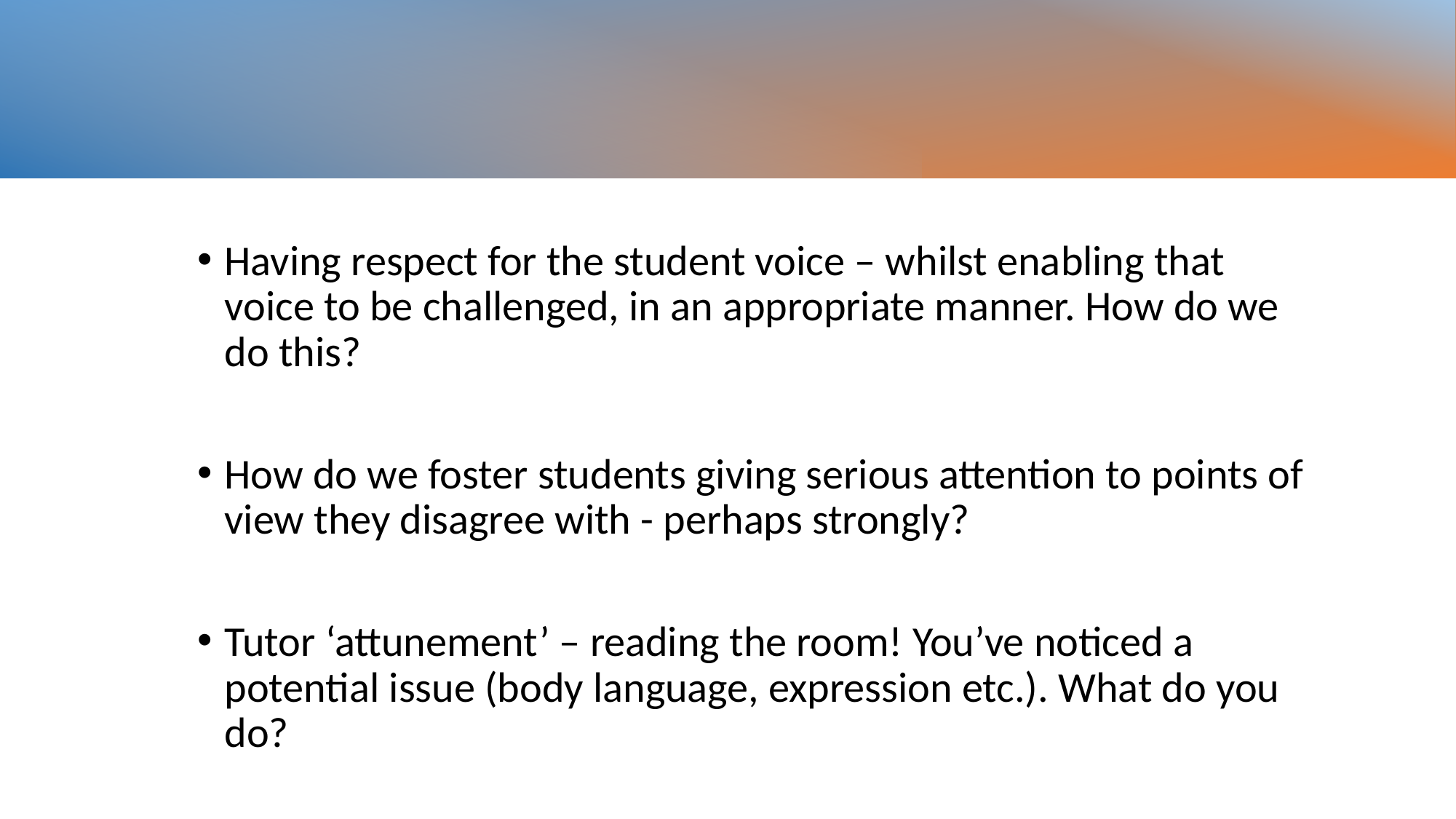

#
Having respect for the student voice – whilst enabling that voice to be challenged, in an appropriate manner. How do we do this?

How do we foster students giving serious attention to points of view they disagree with - perhaps strongly?

Tutor ‘attunement’ – reading the room! You’ve noticed a potential issue (body language, expression etc.). What do you do?